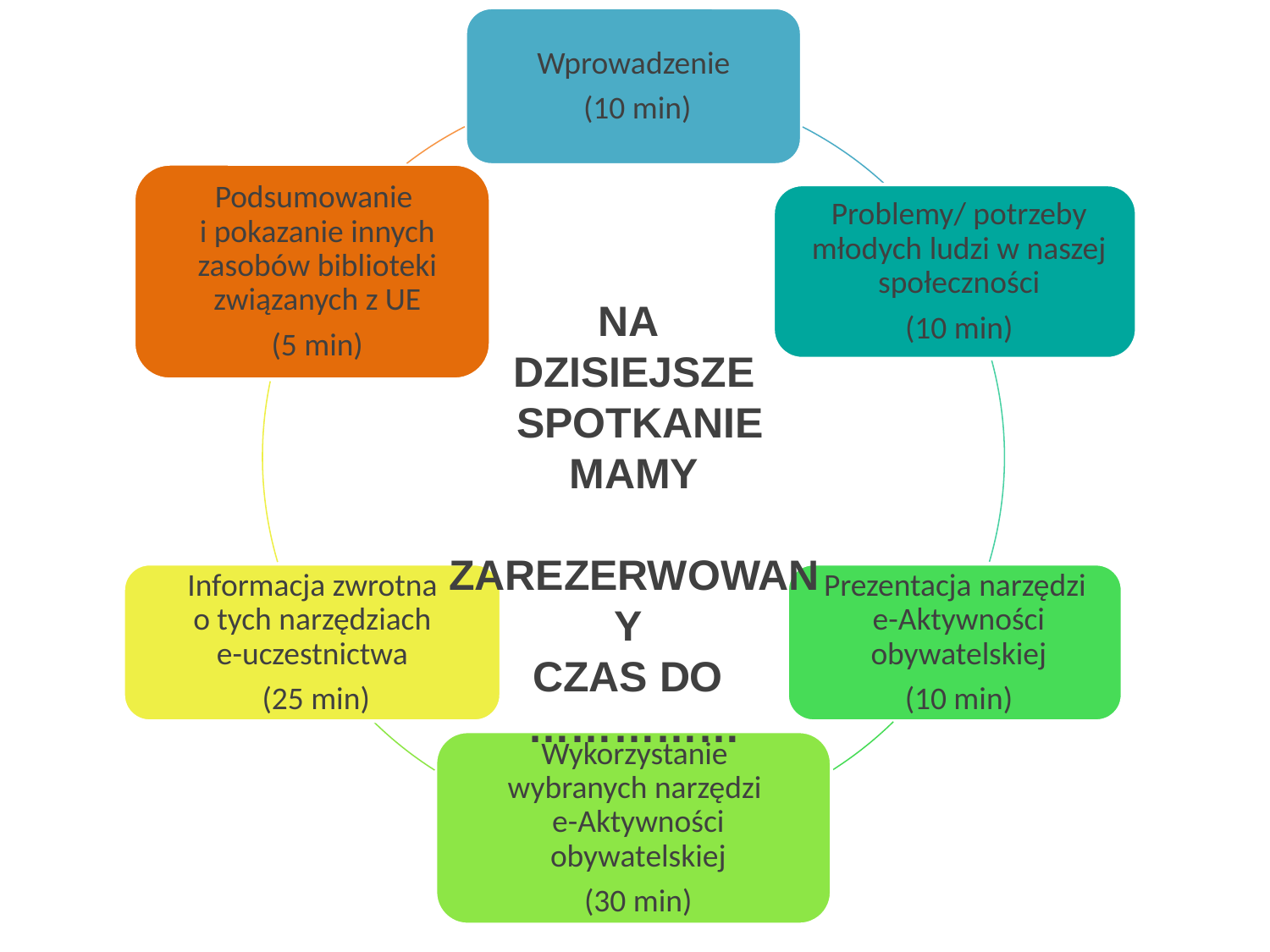

Wprowadzenie
(10 min)
Problemy/ potrzeby młodych ludzi w naszej społeczności
(10 min)
Prezentacja narzędzi
e-Aktywności obywatelskiej
(10 min)
Wykorzystanie
wybranych narzędzi
e-Aktywności obywatelskiej
(30 min)
Informacja zwrotna
o tych narzędziach
e-uczestnictwa
(25 min)
Podsumowanie
i pokazanie innych zasobów biblioteki związanych z UE
(5 min)
NA
DZISIEJSZE
 SPOTKANIE MAMY
 ZAREZERWOWANY
CZAS DO
……………